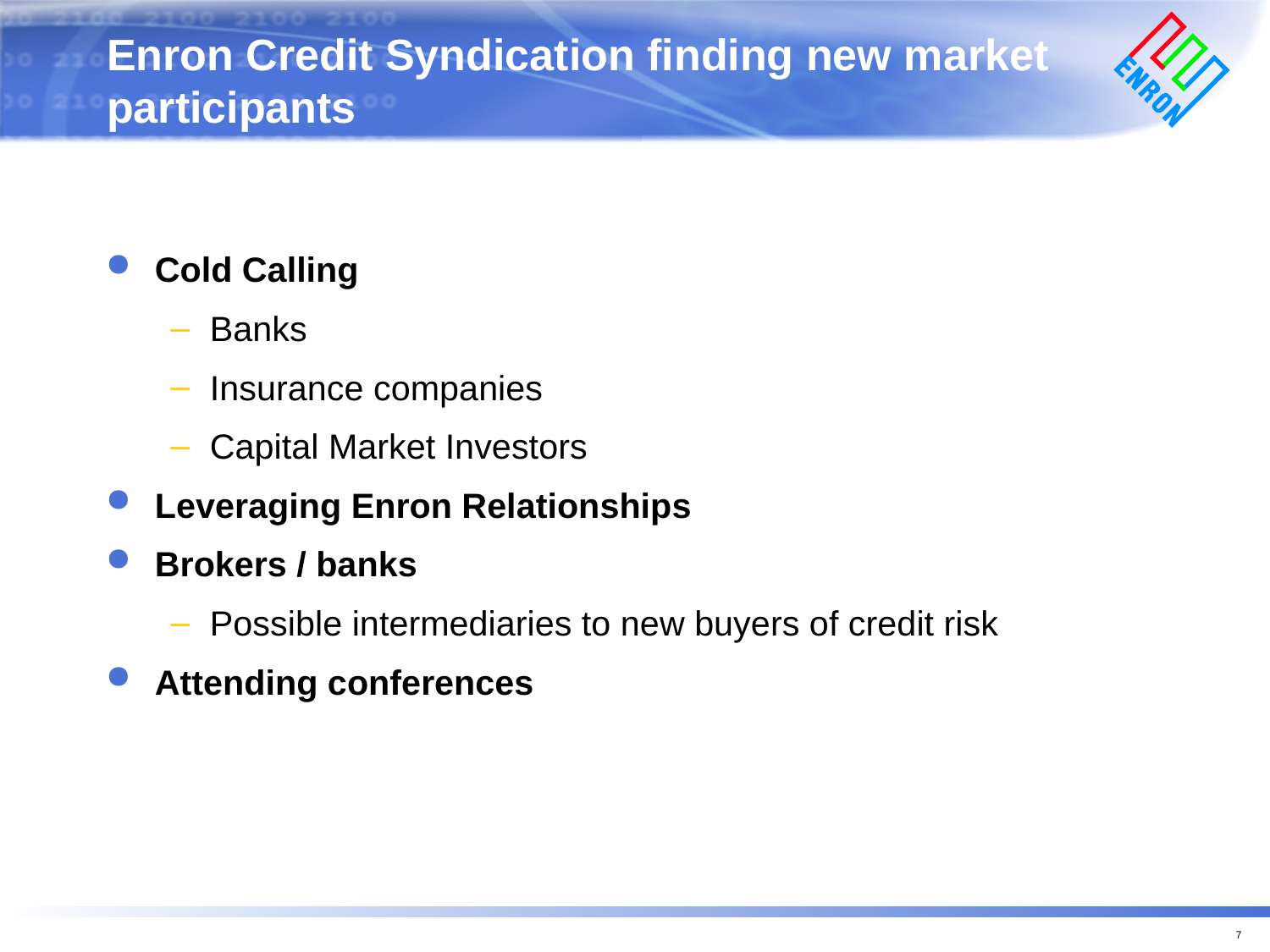

# Enron Credit Syndication finding new market participants
Cold Calling
Banks
Insurance companies
Capital Market Investors
Leveraging Enron Relationships
Brokers / banks
Possible intermediaries to new buyers of credit risk
Attending conferences